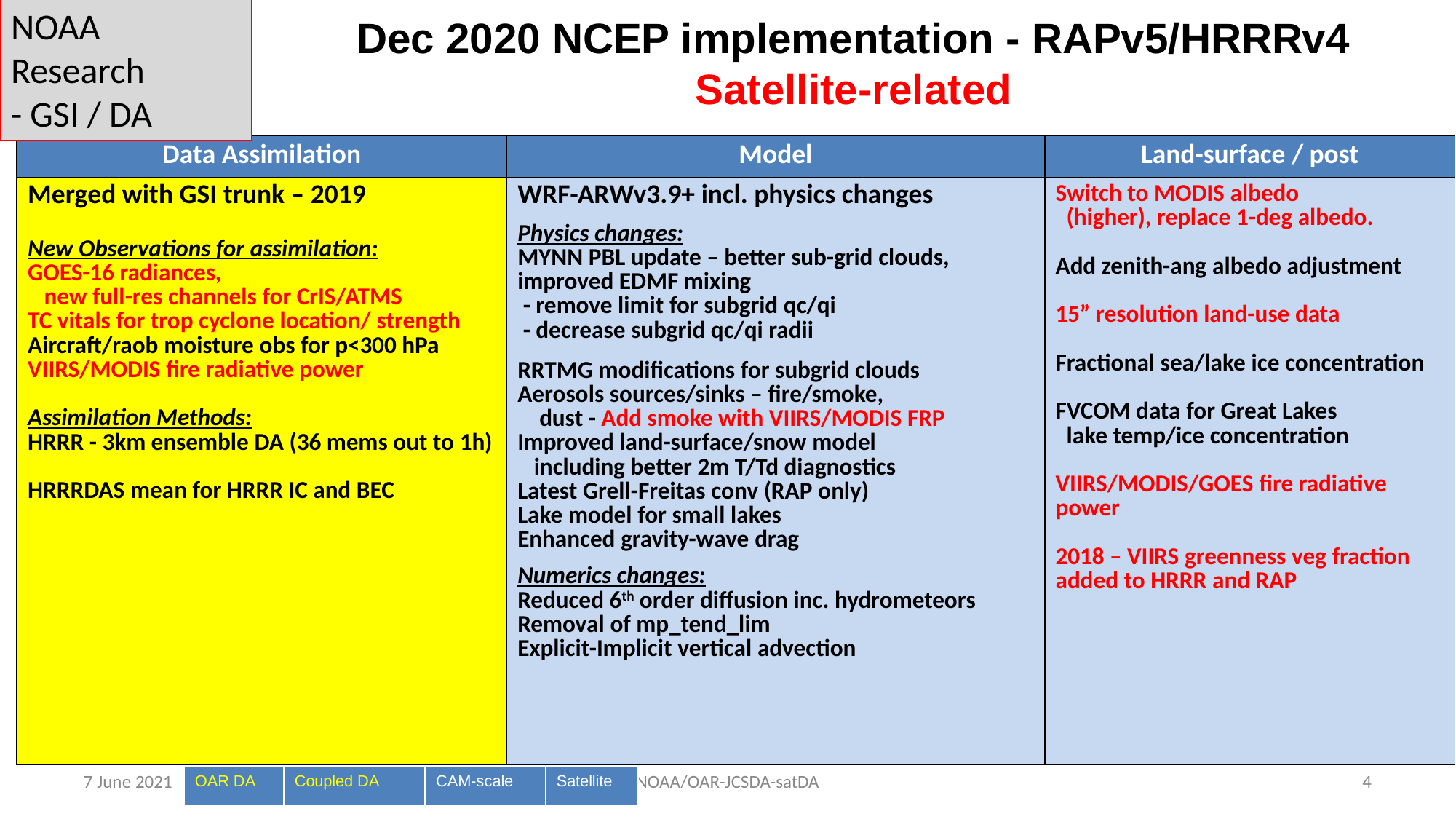

NOAA Research
- GSI / DA
Dec 2020 NCEP implementation - RAPv5/HRRRv4
Satellite-related

| Data Assimilation | Model | Land-surface / post |
| --- | --- | --- |
| Merged with GSI trunk – 2019 New Observations for assimilation: GOES-16 radiances, new full-res channels for CrIS/ATMS TC vitals for trop cyclone location/ strength Aircraft/raob moisture obs for p<300 hPa VIIRS/MODIS fire radiative power Assimilation Methods: HRRR - 3km ensemble DA (36 mems out to 1h) HRRRDAS mean for HRRR IC and BEC | WRF-ARWv3.9+ incl. physics changes Physics changes: MYNN PBL update – better sub-grid clouds, improved EDMF mixing - remove limit for subgrid qc/qi - decrease subgrid qc/qi radii RRTMG modifications for subgrid clouds Aerosols sources/sinks – fire/smoke, dust - Add smoke with VIIRS/MODIS FRP Improved land-surface/snow model including better 2m T/Td diagnostics Latest Grell-Freitas conv (RAP only) Lake model for small lakes Enhanced gravity-wave drag Numerics changes: Reduced 6th order diffusion inc. hydrometeors Removal of mp\_tend\_lim Explicit-Implicit vertical advection | Switch to MODIS albedo (higher), replace 1-deg albedo. Add zenith-ang albedo adjustment 15” resolution land-use data Fractional sea/lake ice concentration FVCOM data for Great Lakes lake temp/ice concentration VIIRS/MODIS/GOES fire radiative power 2018 – VIIRS greenness veg fraction added to HRRR and RAP |
7 June 2021
NOAA/OAR-JCSDA-satDA
4
| OAR DA | Coupled DA | CAM-scale | Satellite |
| --- | --- | --- | --- |